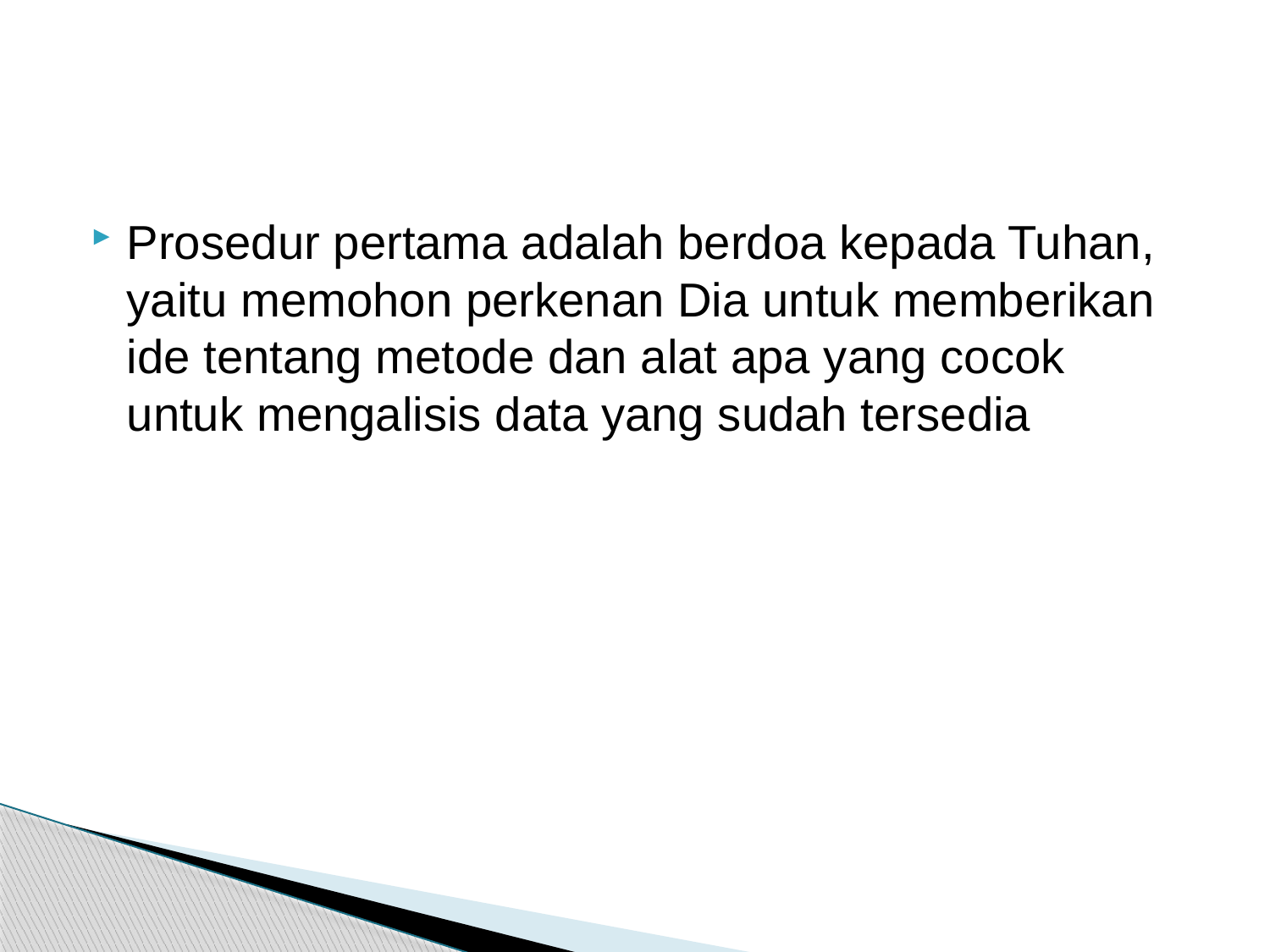

#
Prosedur pertama adalah berdoa kepada Tuhan, yaitu memohon perkenan Dia untuk memberikan ide tentang metode dan alat apa yang cocok untuk mengalisis data yang sudah tersedia